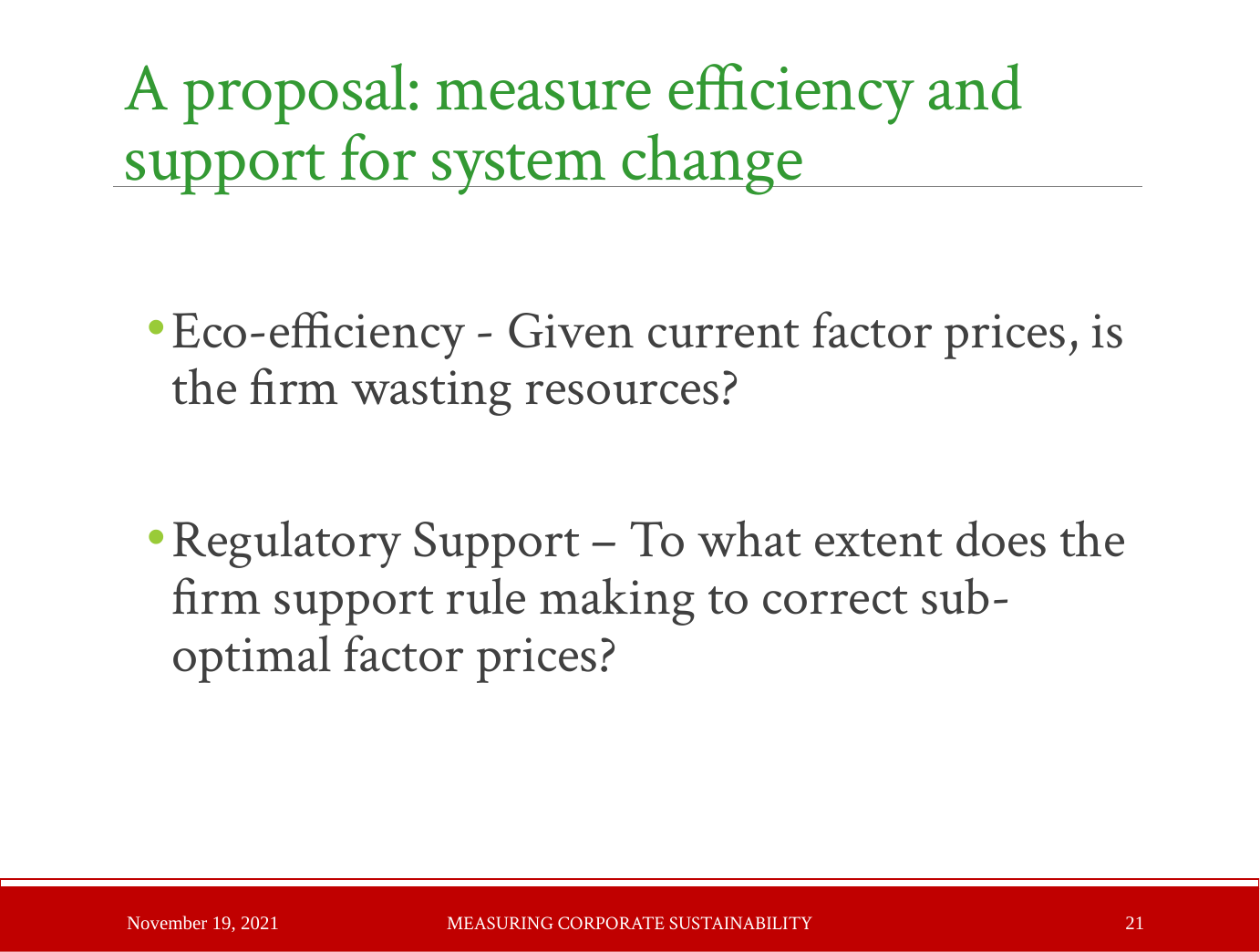

# A proposal: measure efficiency and support for system change
Eco-efficiency - Given current factor prices, is the firm wasting resources?

Regulatory Support – To what extent does the firm support rule making to correct sub-optimal factor prices?

November 19, 2021
Measuring Corporate Sustainability
21